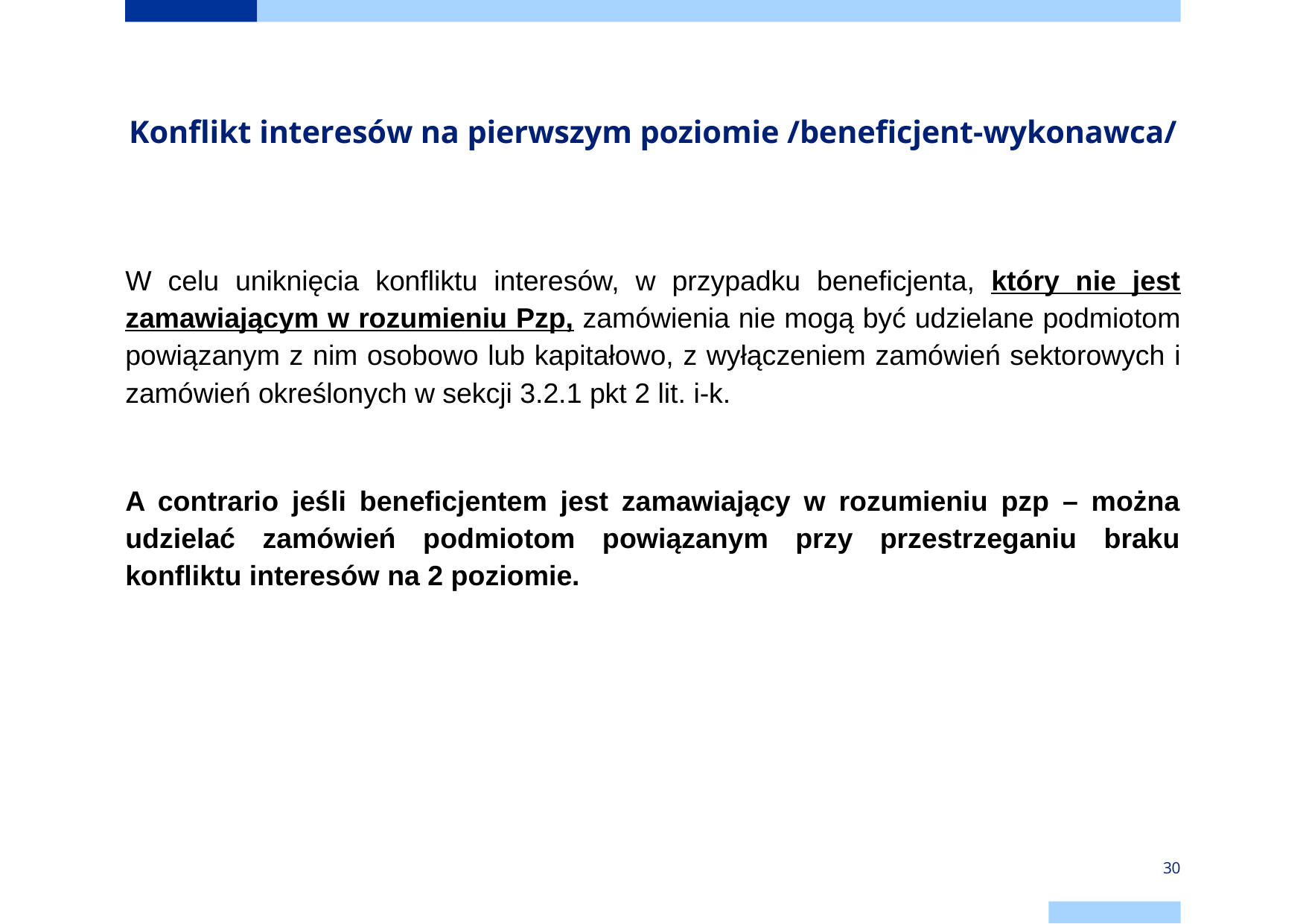

# Konflikt interesów na pierwszym poziomie /beneficjent-wykonawca/
W celu uniknięcia konfliktu interesów, w przypadku beneficjenta, który nie jest zamawiającym w rozumieniu Pzp, zamówienia nie mogą być udzielane podmiotom powiązanym z nim osobowo lub kapitałowo, z wyłączeniem zamówień sektorowych i zamówień określonych w sekcji 3.2.1 pkt 2 lit. i-k.

A contrario jeśli beneficjentem jest zamawiający w rozumieniu pzp – można udzielać zamówień podmiotom powiązanym przy przestrzeganiu braku konfliktu interesów na 2 poziomie.

30